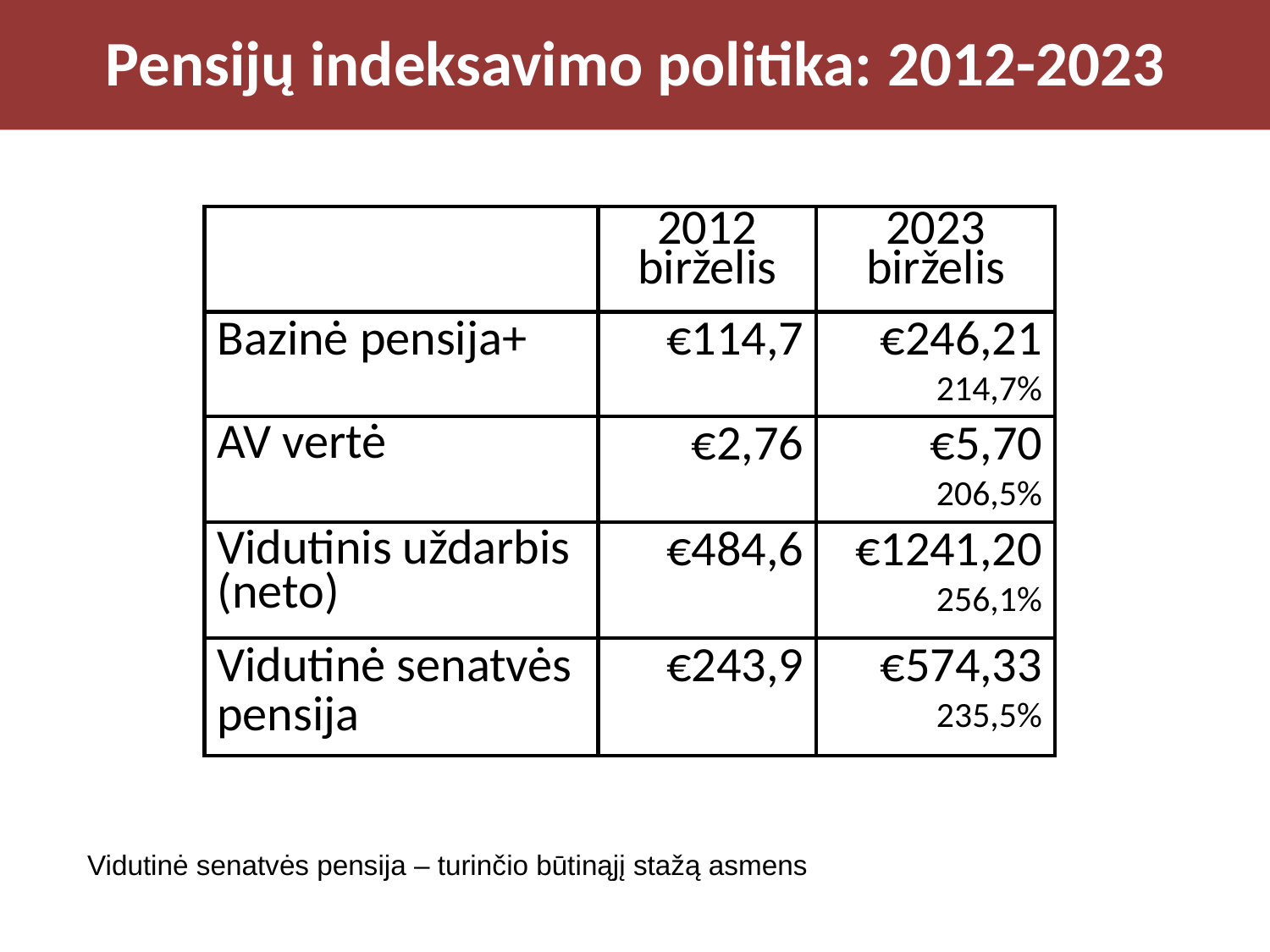

# Pensijų indeksavimo politika: 2012-2023
|  | 2012 birželis | 2023 birželis |
| --- | --- | --- |
| Bazinė pensija+ | €114,7 | €246,21 214,7% |
| AV vertė | €2,76 | €5,70 206,5% |
| Vidutinis uždarbis (neto) | €484,6 | €1241,20 256,1% |
| Vidutinė senatvės pensija | €243,9 | €574,33 235,5% |
Vidutinė senatvės pensija – turinčio būtinąjį stažą asmens